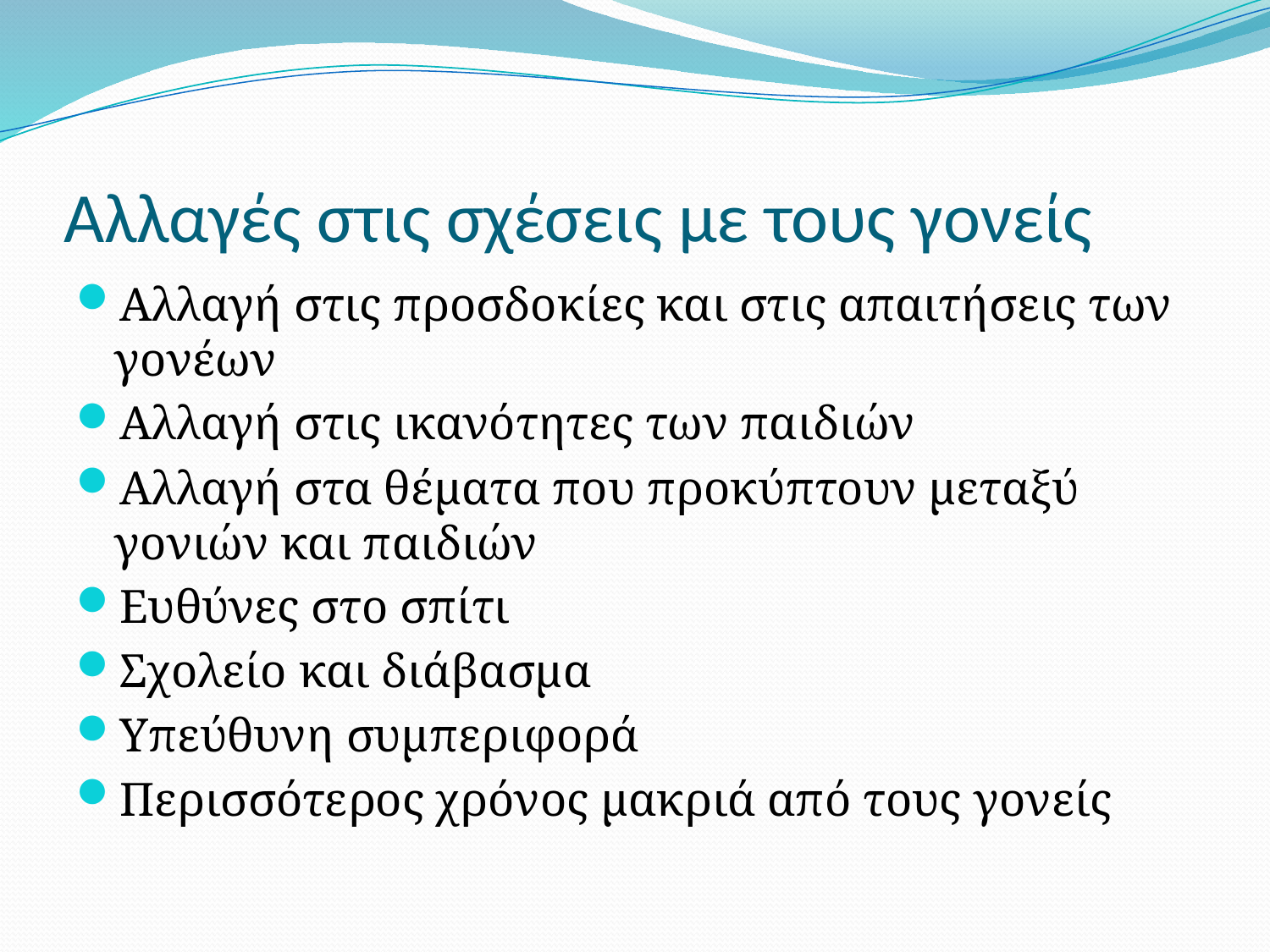

# Αλλαγές στις σχέσεις με τους γονείς
Αλλαγή στις προσδοκίες και στις απαιτήσεις των γονέων
Αλλαγή στις ικανότητες των παιδιών
Αλλαγή στα θέματα που προκύπτουν μεταξύ γονιών και παιδιών
Ευθύνες στο σπίτι
Σχολείο και διάβασμα
Υπεύθυνη συμπεριφορά
Περισσότερος χρόνος μακριά από τους γονείς